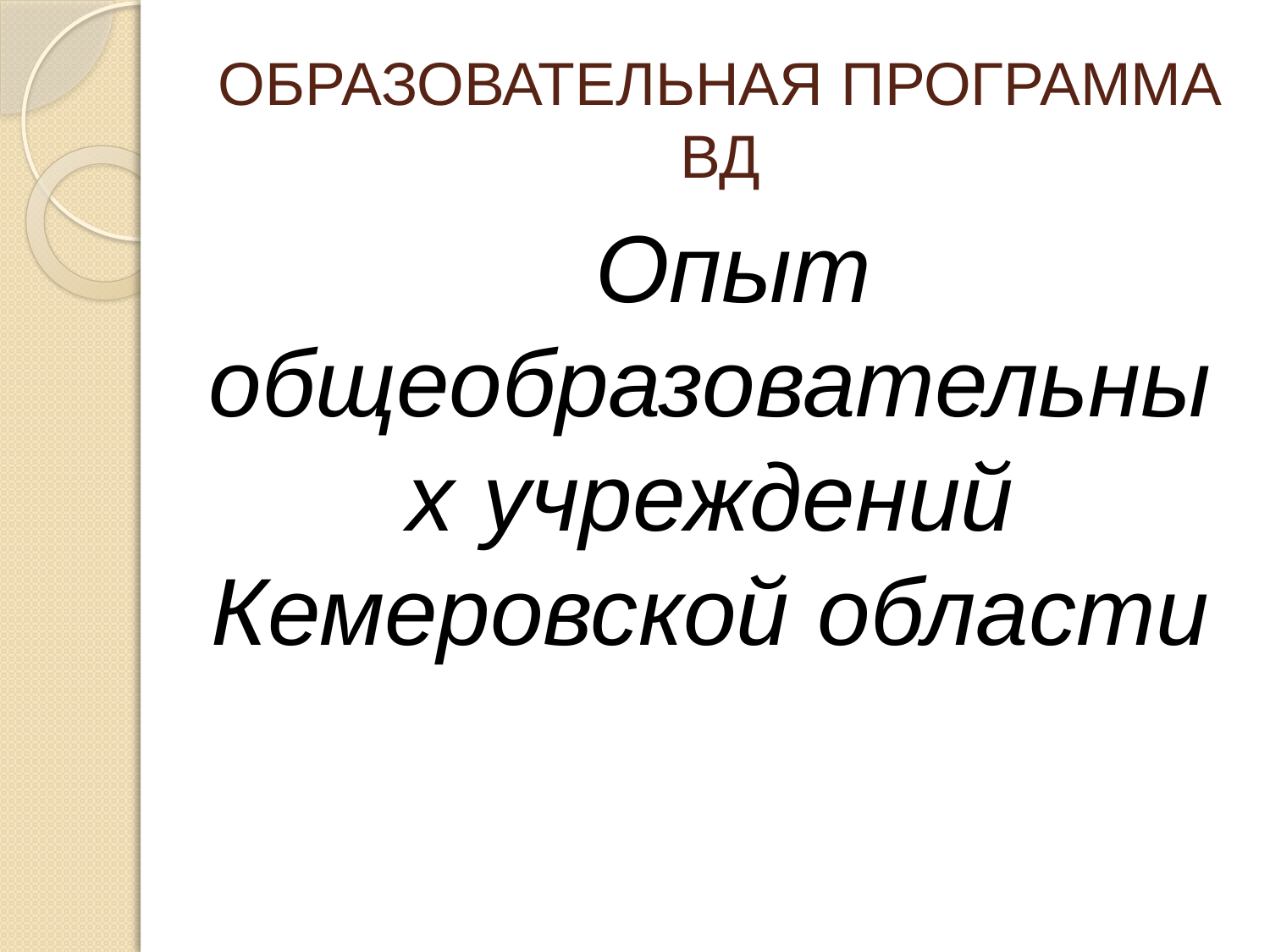

# ОБРАЗОВАТЕЛЬНАЯ ПРОГРАММА ВД
   Опыт общеобразовательных учреждений Кемеровской области